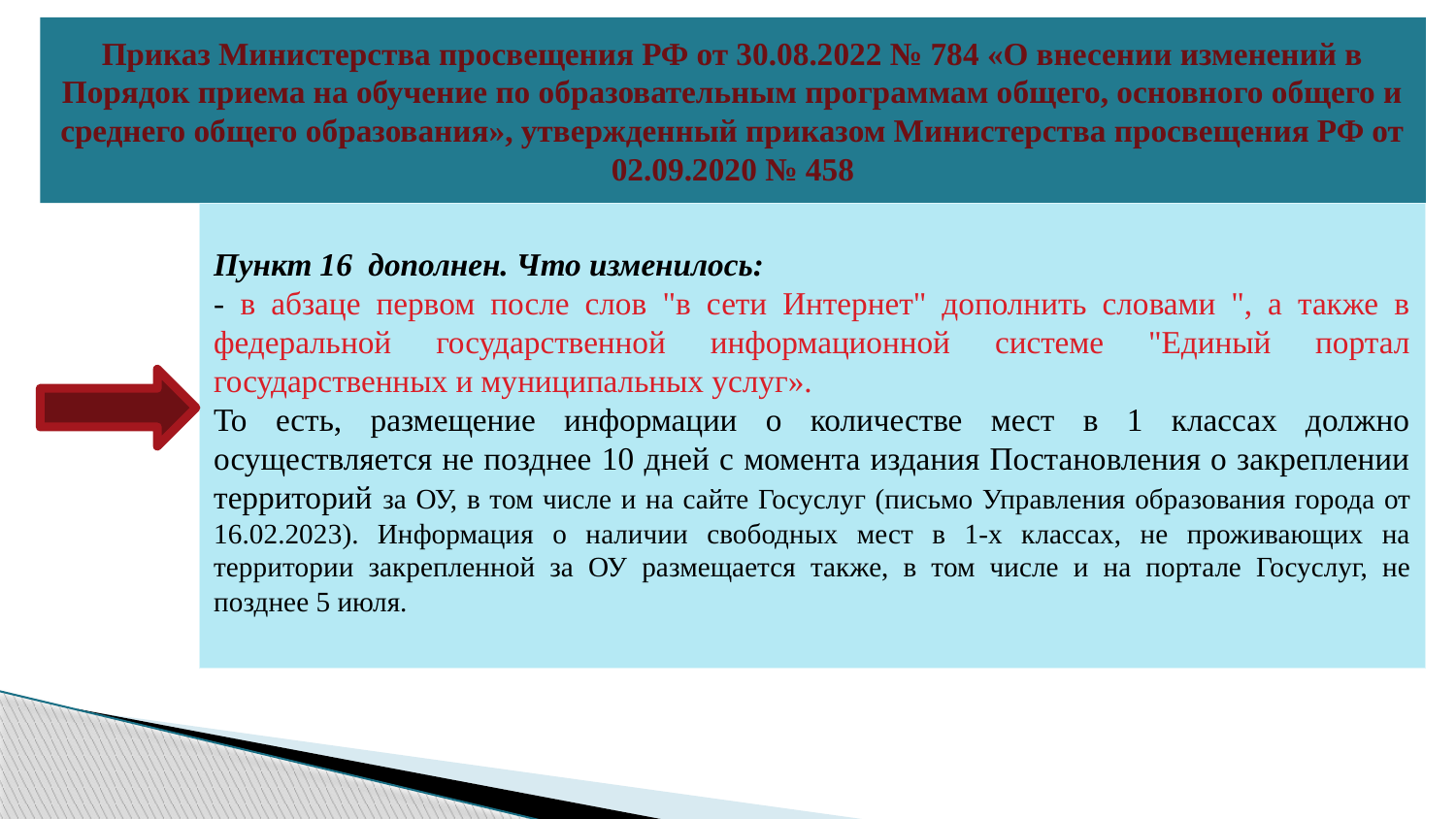

Приказ Министерства просвещения РФ от 30.08.2022 № 784 «О внесении изменений в Порядок приема на обучение по образовательным программам общего, основного общего и среднего общего образования», утвержденный приказом Министерства просвещения РФ от 02.09.2020 № 458

Пункт 16  дополнен. Что изменилось:
- в абзаце первом после слов "в сети Интернет" дополнить словами ", а также в федеральной государственной информационной системе "Единый портал государственных и муниципальных услуг».
То есть, размещение информации о количестве мест в 1 классах должно осуществляется не позднее 10 дней с момента издания Постановления о закреплении территорий за ОУ, в том числе и на сайте Госуслуг (письмо Управления образования города от 16.02.2023). Информация о наличии свободных мест в 1-х классах, не проживающих на территории закрепленной за ОУ размещается также, в том числе и на портале Госуслуг, не позднее 5 июля.